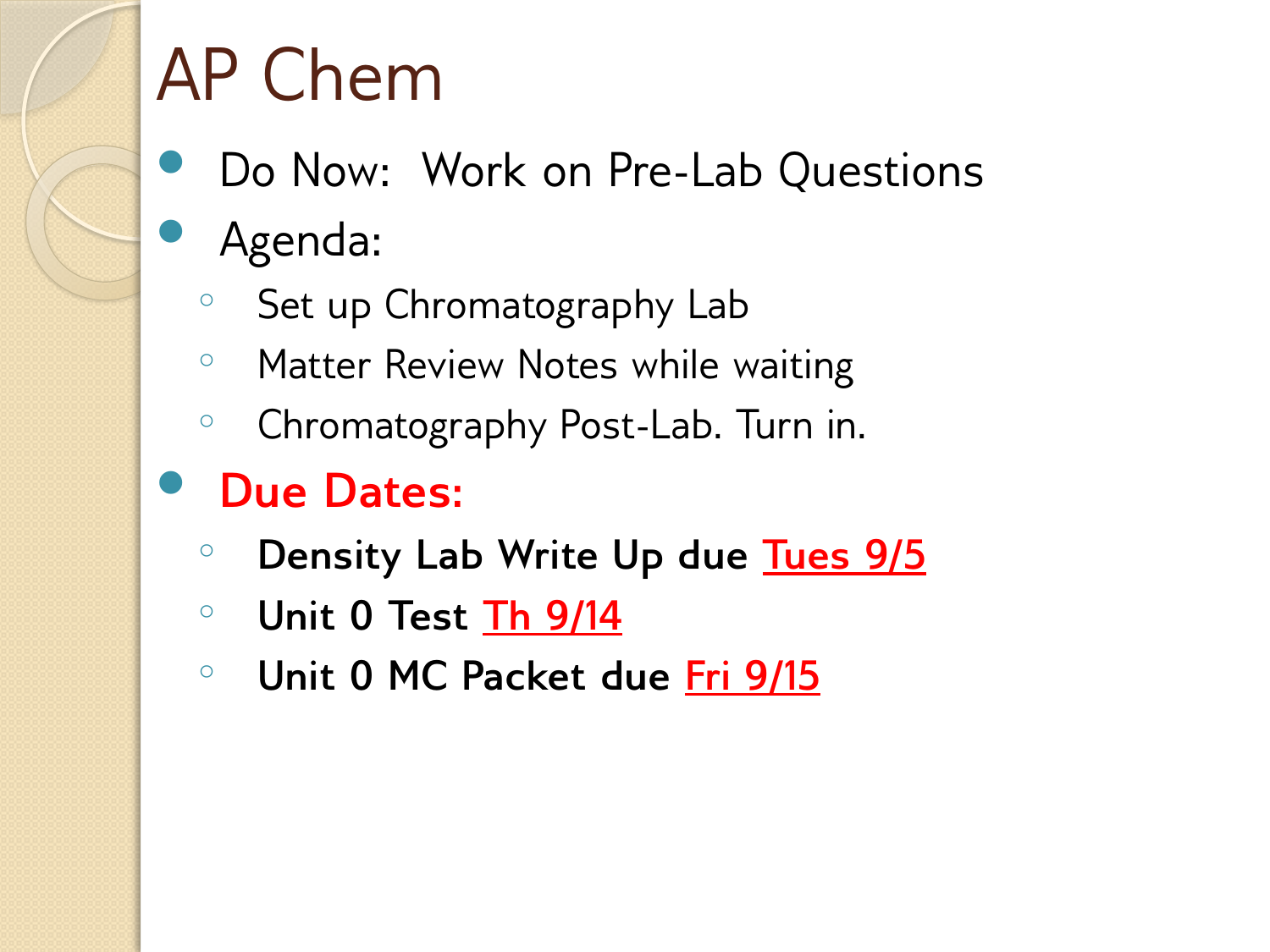

# AP Chem
Do Now:  Work on Pre-Lab Questions
Agenda:
Set up Chromatography Lab
Matter Review Notes while waiting
Chromatography Post-Lab. Turn in.
Due Dates:
Density Lab Write Up due Tues 9/5
Unit 0 Test Th 9/14
Unit 0 MC Packet due Fri 9/15